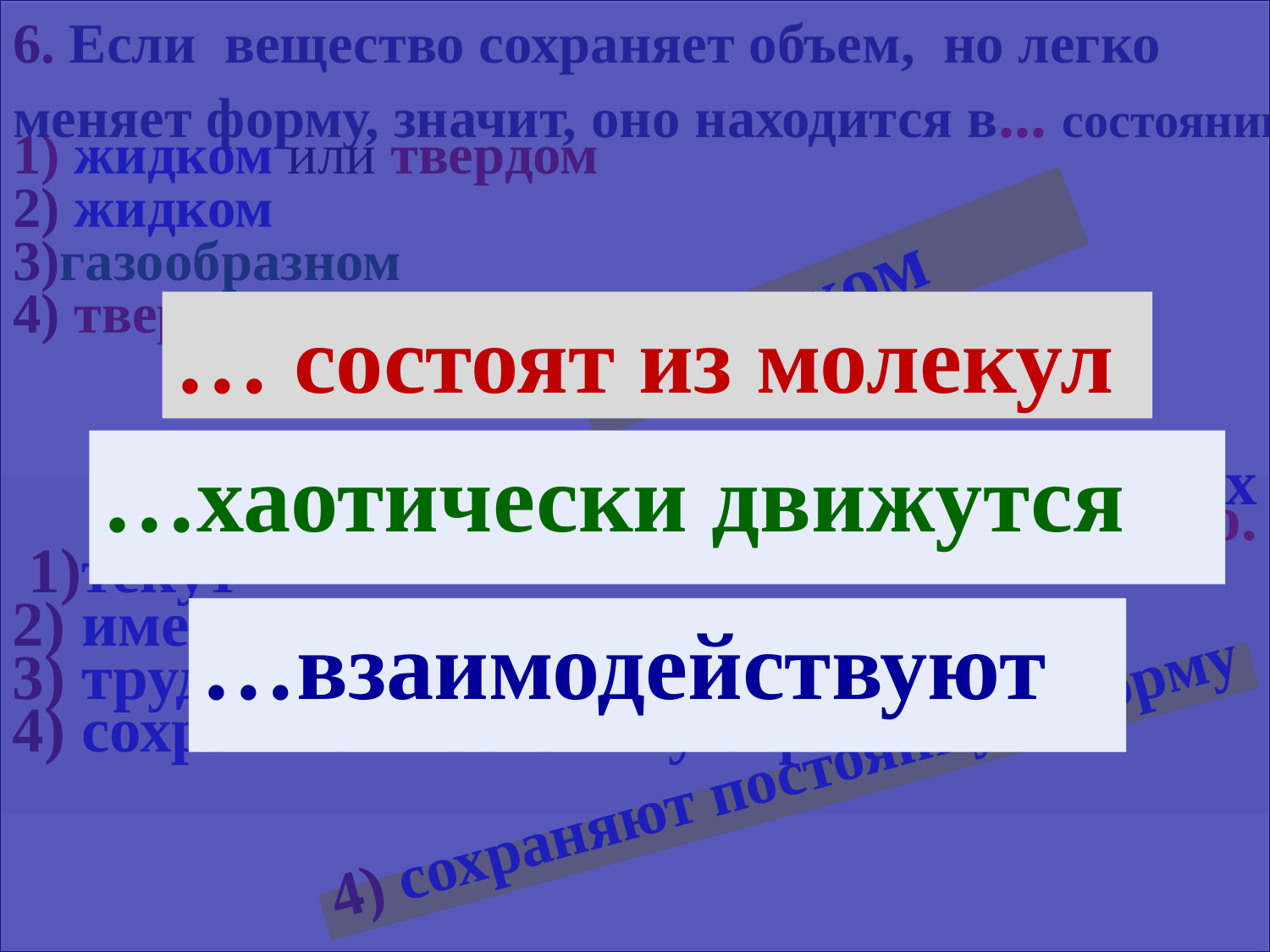

6. Если  вещество сохраняет объем,  но легко  меняет форму, значит, оно находится в... состоянии.
1) жидком или твердом
2) жидком
3)газообразном
4) твердом

… состоят из молекул
…хаотически движутся
…взаимодействуют
2) жидком
6. Определите,  какое  свойство  жидких тел  указано неверно.
 1)текут
2) имеют определенный объем
3) трудно сжимаются
4) сохраняют постоянную форму

4) сохраняют постоянную форму